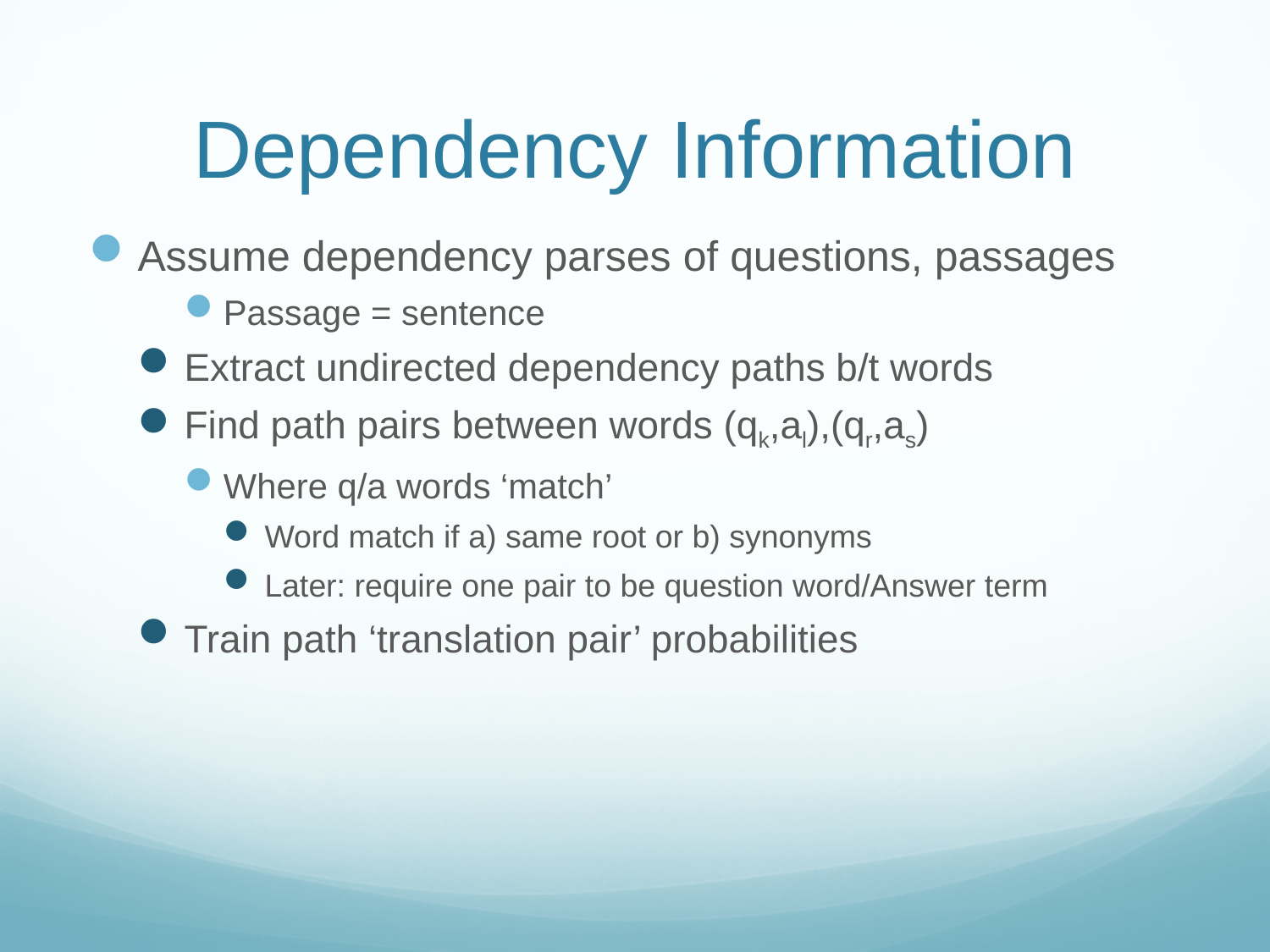

# Dependency Information
Assume dependency parses of questions, passages
Passage = sentence
Extract undirected dependency paths b/t words
Find path pairs between words (qk,al),(qr,as)
Where q/a words ‘match’
Word match if a) same root or b) synonyms
Later: require one pair to be question word/Answer term
Train path ‘translation pair’ probabilities